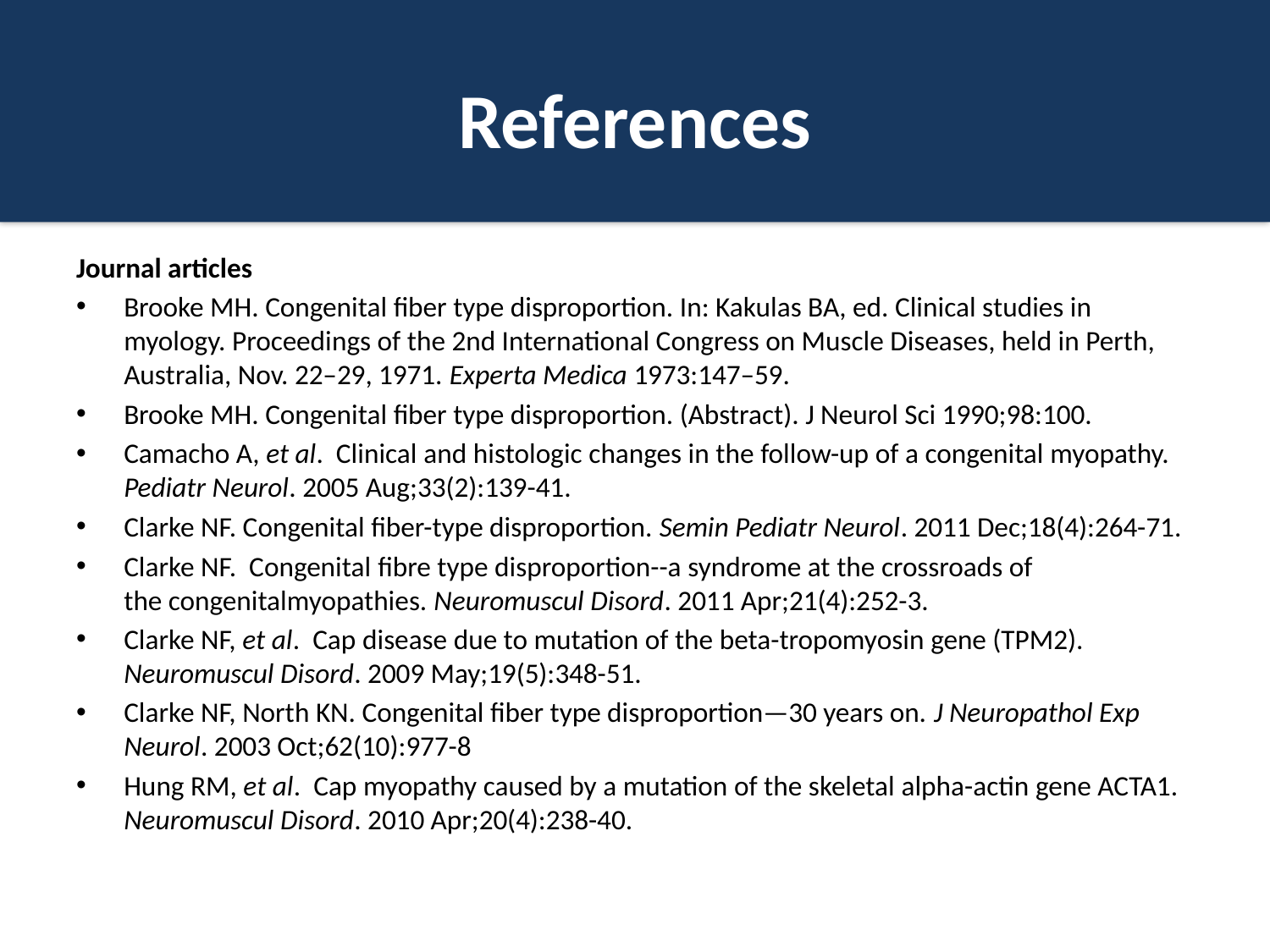

# References
Journal articles
Brooke MH. Congenital fiber type disproportion. In: Kakulas BA, ed. Clinical studies in myology. Proceedings of the 2nd International Congress on Muscle Diseases, held in Perth, Australia, Nov. 22–29, 1971. Experta Medica 1973:147–59.
Brooke MH. Congenital fiber type disproportion. (Abstract). J Neurol Sci 1990;98:100.
Camacho A, et al.  Clinical and histologic changes in the follow-up of a congenital myopathy.  Pediatr Neurol. 2005 Aug;33(2):139-41.
Clarke NF. Congenital fiber-type disproportion. Semin Pediatr Neurol. 2011 Dec;18(4):264-71.
Clarke NF.  Congenital fibre type disproportion--a syndrome at the crossroads of the congenitalmyopathies. Neuromuscul Disord. 2011 Apr;21(4):252-3.
Clarke NF, et al.  Cap disease due to mutation of the beta-tropomyosin gene (TPM2). Neuromuscul Disord. 2009 May;19(5):348-51.
Clarke NF, North KN. Congenital fiber type disproportion—30 years on. J Neuropathol Exp Neurol. 2003 Oct;62(10):977-8
Hung RM, et al.  Cap myopathy caused by a mutation of the skeletal alpha-actin gene ACTA1.  Neuromuscul Disord. 2010 Apr;20(4):238-40.